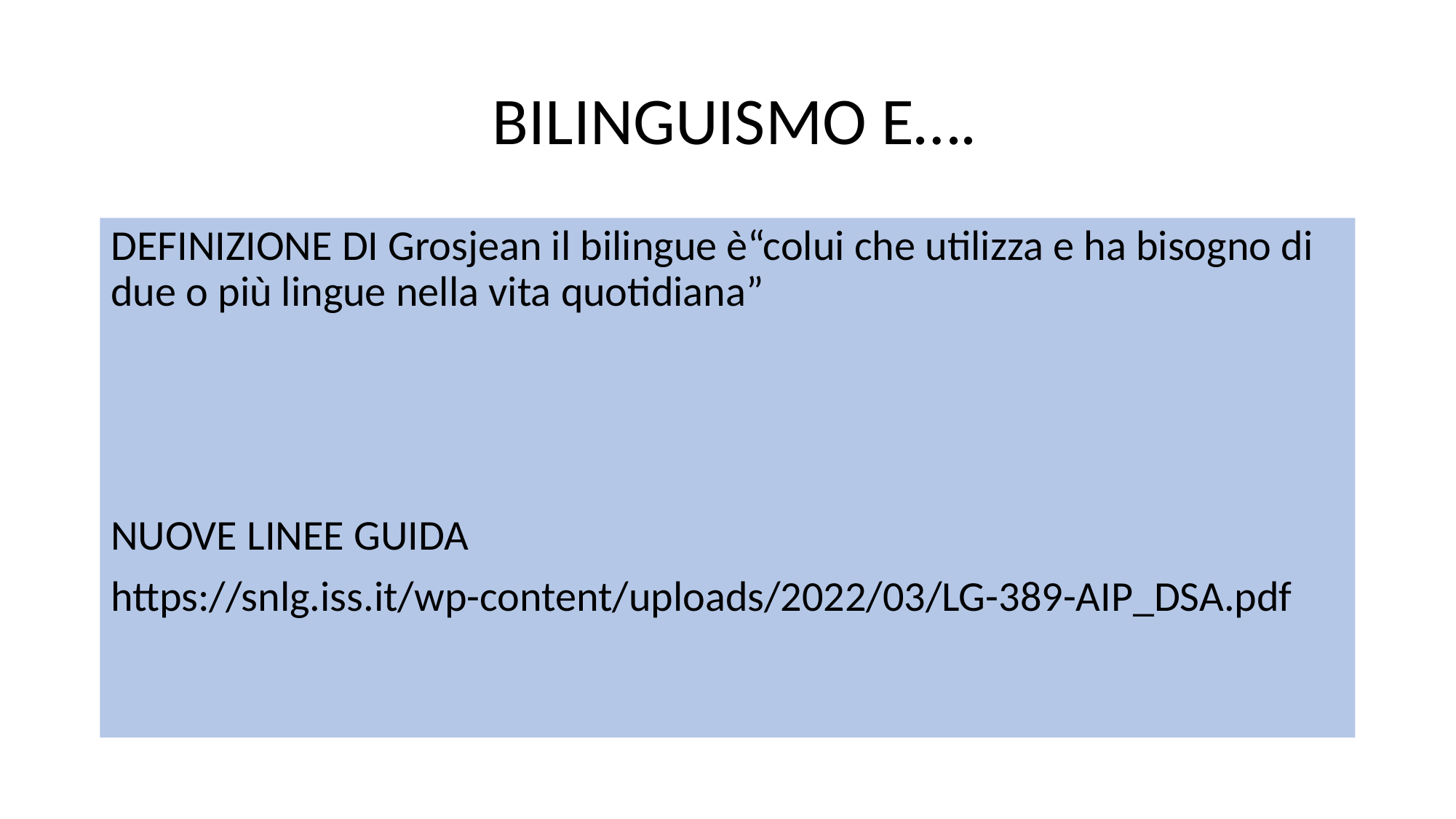

# BILINGUISMO E….
DEFINIZIONE DI Grosjean il bilingue è“colui che utilizza e ha bisogno di due o più lingue nella vita quotidiana”

NUOVE LINEE GUIDA
https://snlg.iss.it/wp-content/uploads/2022/03/LG-389-AIP_DSA.pdf